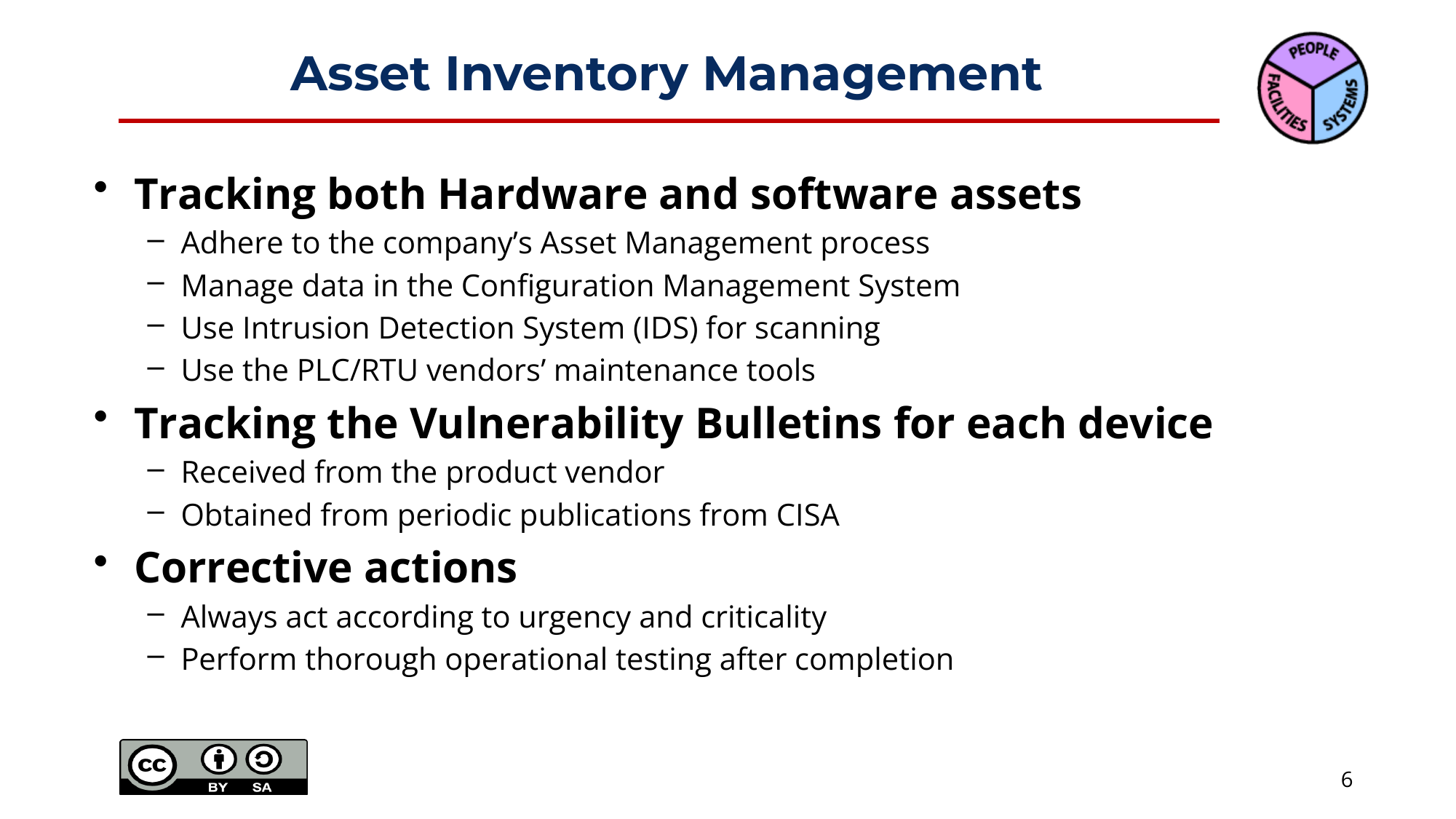

# Asset Inventory Management
Tracking both Hardware and software assets
Adhere to the company’s Asset Management process
Manage data in the Configuration Management System
Use Intrusion Detection System (IDS) for scanning
Use the PLC/RTU vendors’ maintenance tools
Tracking the Vulnerability Bulletins for each device
Received from the product vendor
Obtained from periodic publications from CISA
Corrective actions
Always act according to urgency and criticality
Perform thorough operational testing after completion